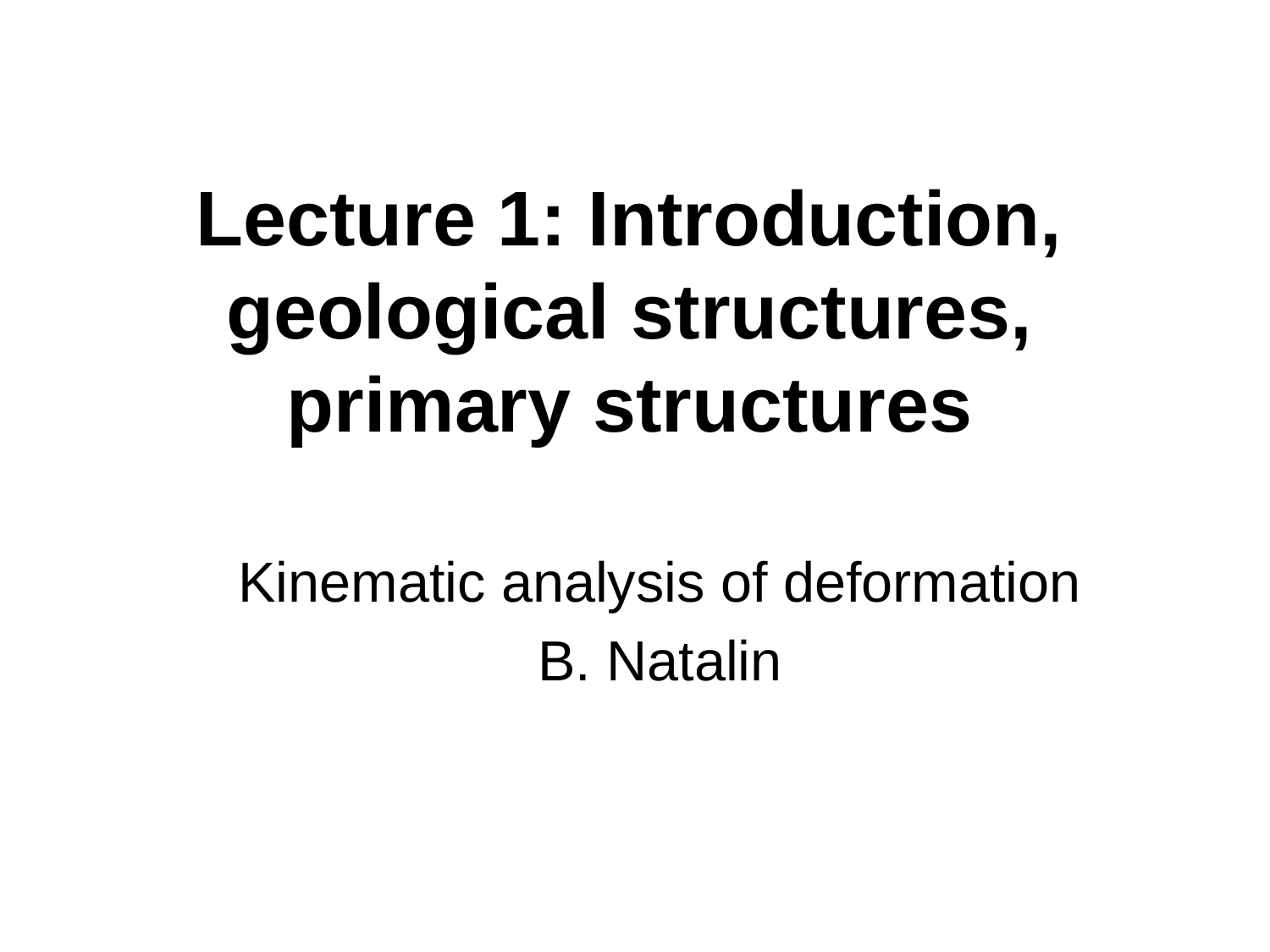

# Lecture 1: Introduction, geological structures, primary structures
Kinematic analysis of deformation
B. Natalin